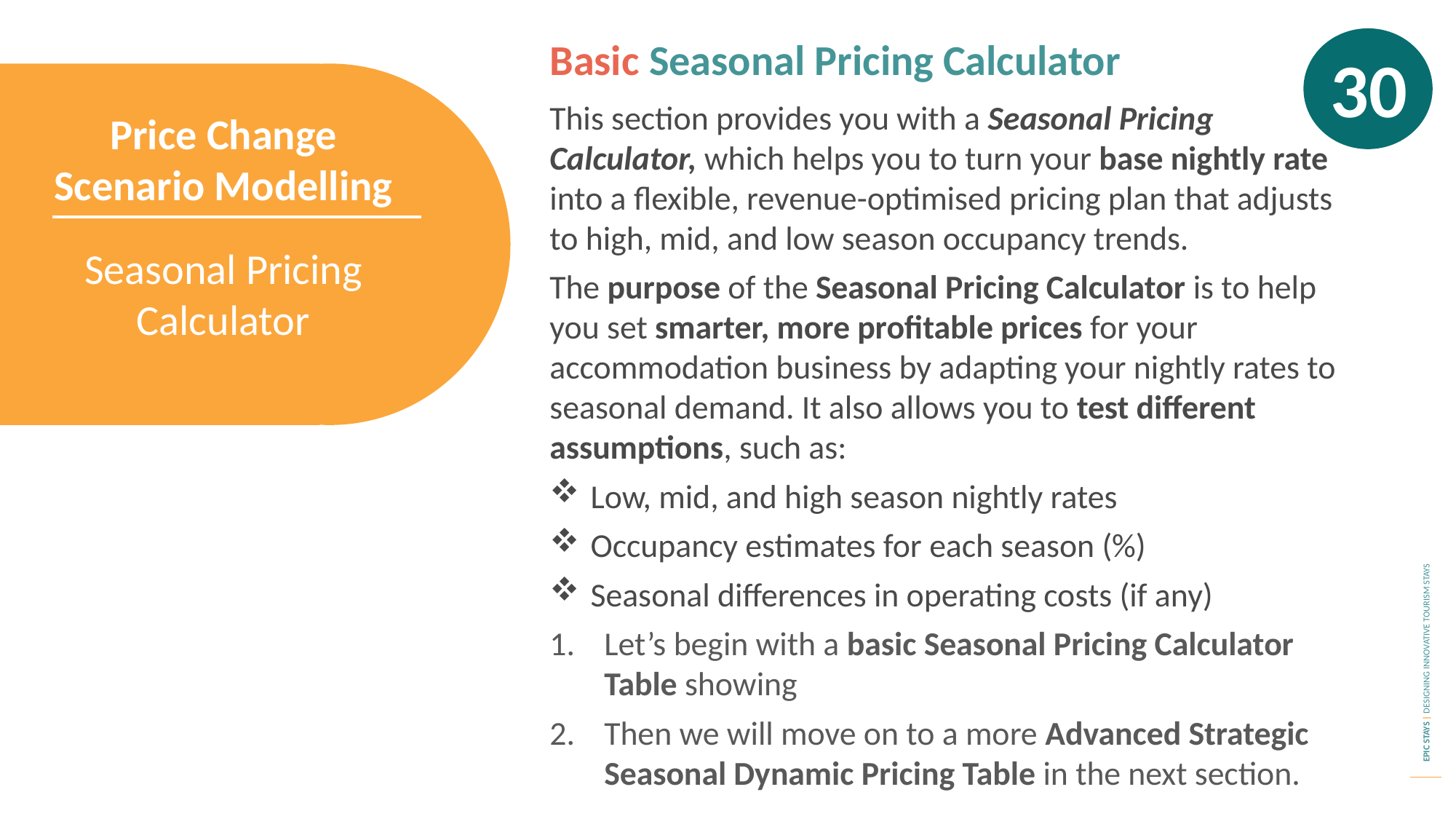

Basic Seasonal Pricing Calculator

30
This section provides you with a Seasonal Pricing Calculator, which helps you to turn your base nightly rate into a flexible, revenue-optimised pricing plan that adjusts to high, mid, and low season occupancy trends.
The purpose of the Seasonal Pricing Calculator is to help you set smarter, more profitable prices for your accommodation business by adapting your nightly rates to seasonal demand. It also allows you to test different assumptions, such as:
Low, mid, and high season nightly rates
Occupancy estimates for each season (%)
Seasonal differences in operating costs (if any)
Let’s begin with a basic Seasonal Pricing Calculator Table showing
Then we will move on to a more Advanced Strategic Seasonal Dynamic Pricing Table in the next section.

Price Change Scenario Modelling

Seasonal Pricing Calculator